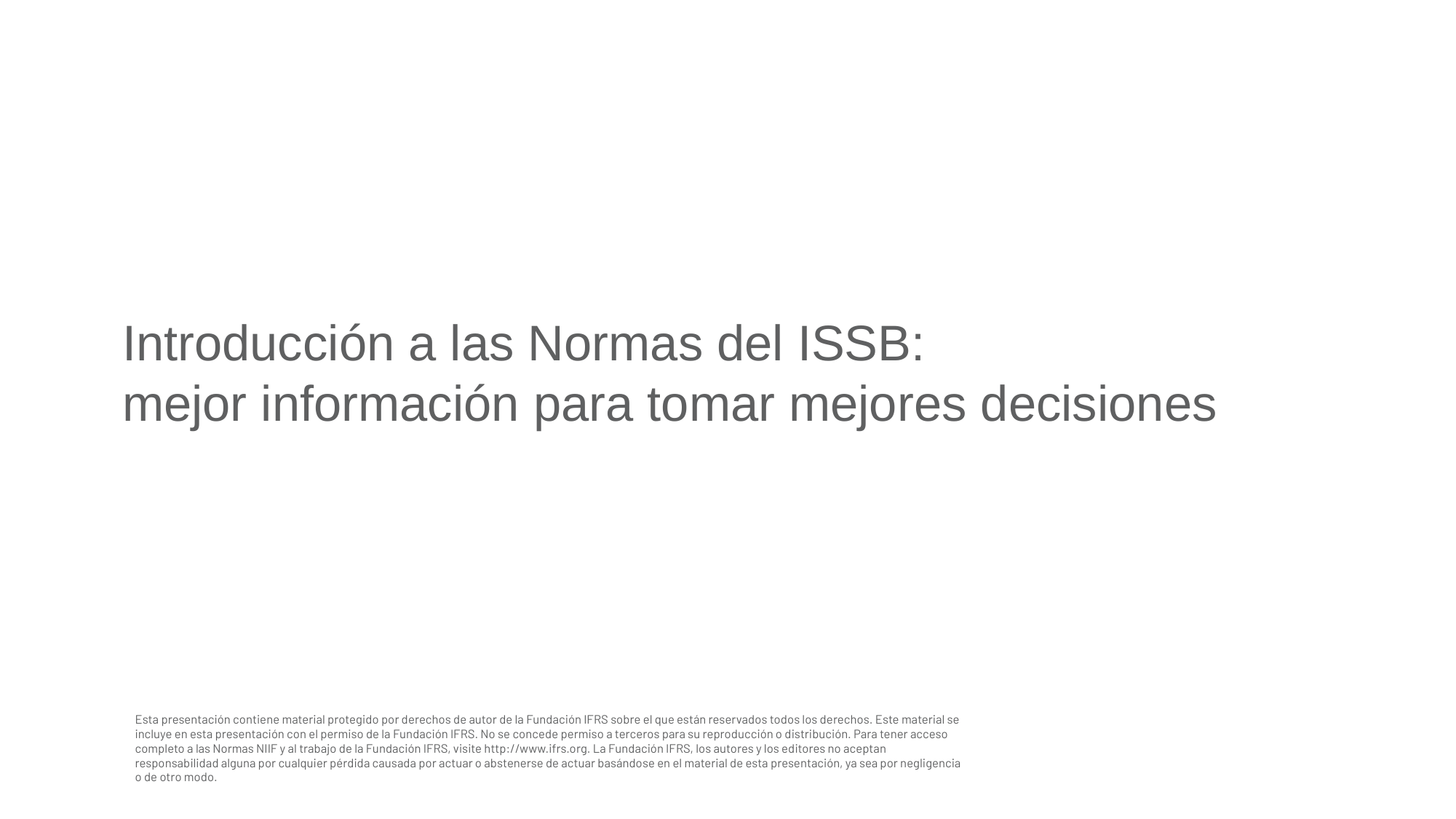

Introducción a las Normas del ISSB:
mejor información para tomar mejores decisiones

Esta presentación contiene material protegido por derechos de autor de la Fundación IFRS sobre el que están reservados todos los derechos. Este material se incluye en esta presentación con el permiso de la Fundación IFRS. No se concede permiso a terceros para su reproducción o distribución. Para tener acceso completo a las Normas NIIF y al trabajo de la Fundación IFRS, visite http://www.ifrs.org. La Fundación IFRS, los autores y los editores no aceptan responsabilidad alguna por cualquier pérdida causada por actuar o abstenerse de actuar basándose en el material de esta presentación, ya sea por negligencia o de otro modo.